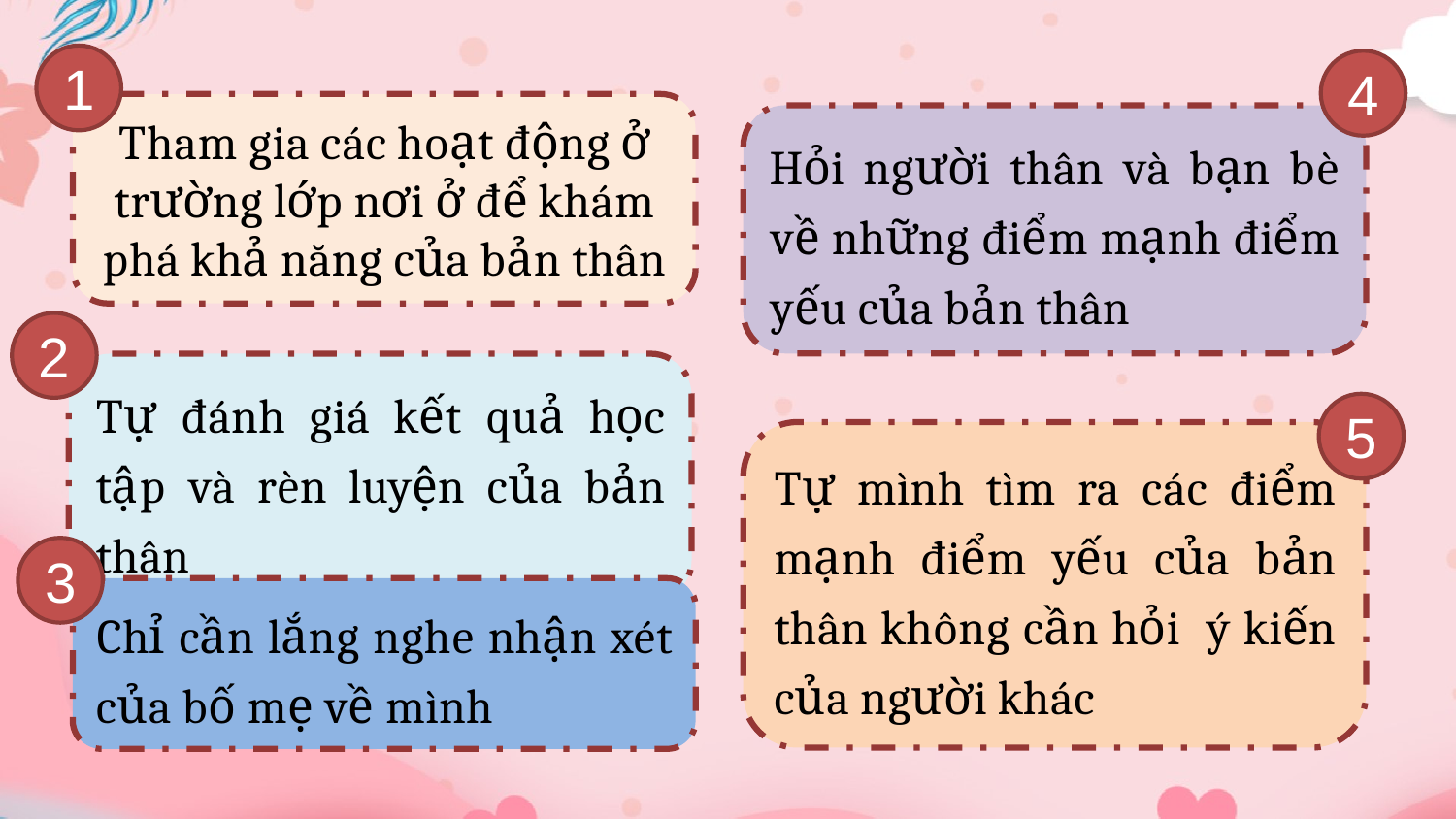

#
1
Tham gia các hoạt động ở trường lớp nơi ở để khám phá khả năng của bản thân
4
Hỏi người thân và bạn bè về những điểm mạnh điểm yếu của bản thân
2
Tự đánh giá kết quả học tập và rèn luyện của bản thân
5
Tự mình tìm ra các điểm mạnh điểm yếu của bản thân không cần hỏi  ý kiến của người khác
3
Chỉ cần lắng nghe nhận xét của bố mẹ về mình